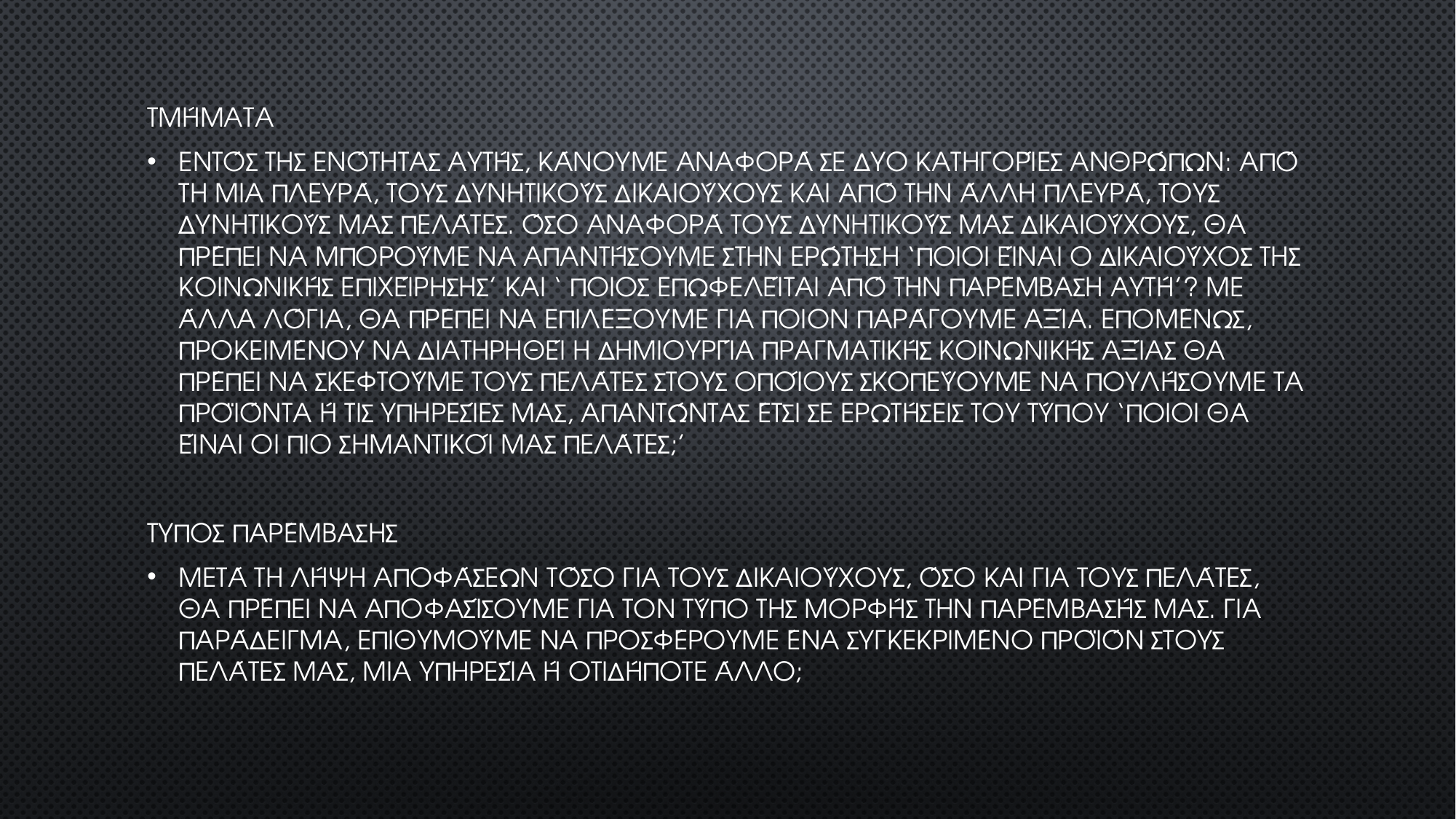

Τμήματα
Εντός της ενότητας αυτής, κάνουμε αναφορά σε δυο κατηγορίες ανθρώπων: από τη μια πλευρά, τους δυνητικούς δικαιούχους και από την άλλη πλευρά, τους δυνητικούς μας πελάτες. Όσο αναφορά τους δυνητικούς μας δικαιούχους, θα πρέπει να μπορούμε να απαντήσουμε στην ερώτηση ‘ποιοι είναι ο δικαιούχος της κοινωνικής επιχείρησης’ και ‘ ποιος επωφελείται από την παρέμβαση αυτή’? Με άλλα λόγια, θα πρέπει να επιλέξουμε για ποιον παράγουμε αξία. Επομένως, προκειμένου να διατηρηθεί η δημιουργία πραγματικής κοινωνικής αξίας θα πρέπει να σκεφτούμε τους πελάτες στους οποίους σκοπεύουμε να πουλήσουμε τα προϊόντα ή τις υπηρεσίες μας, απαντώντας έτσι σε ερωτήσεις του τύπου ‘ποιοι θα είναι οι πιο σημαντικοί μας πελάτες;’

Τυπος παρέμβασης
Μετά τη λήψη αποφάσεων τόσο για τους δικαιούχους, όσο και για τους πελάτες, θα πρέπει να αποφασίσουμε για τον τύπο της μορφής την παρέμβασής μας. Για παράδειγμα, επιθυμούμε να προσφέρουμε ένα συγκεκριμένο προϊόν στους πελάτες μας, μια υπηρεσία ή οτιδήποτε άλλο;